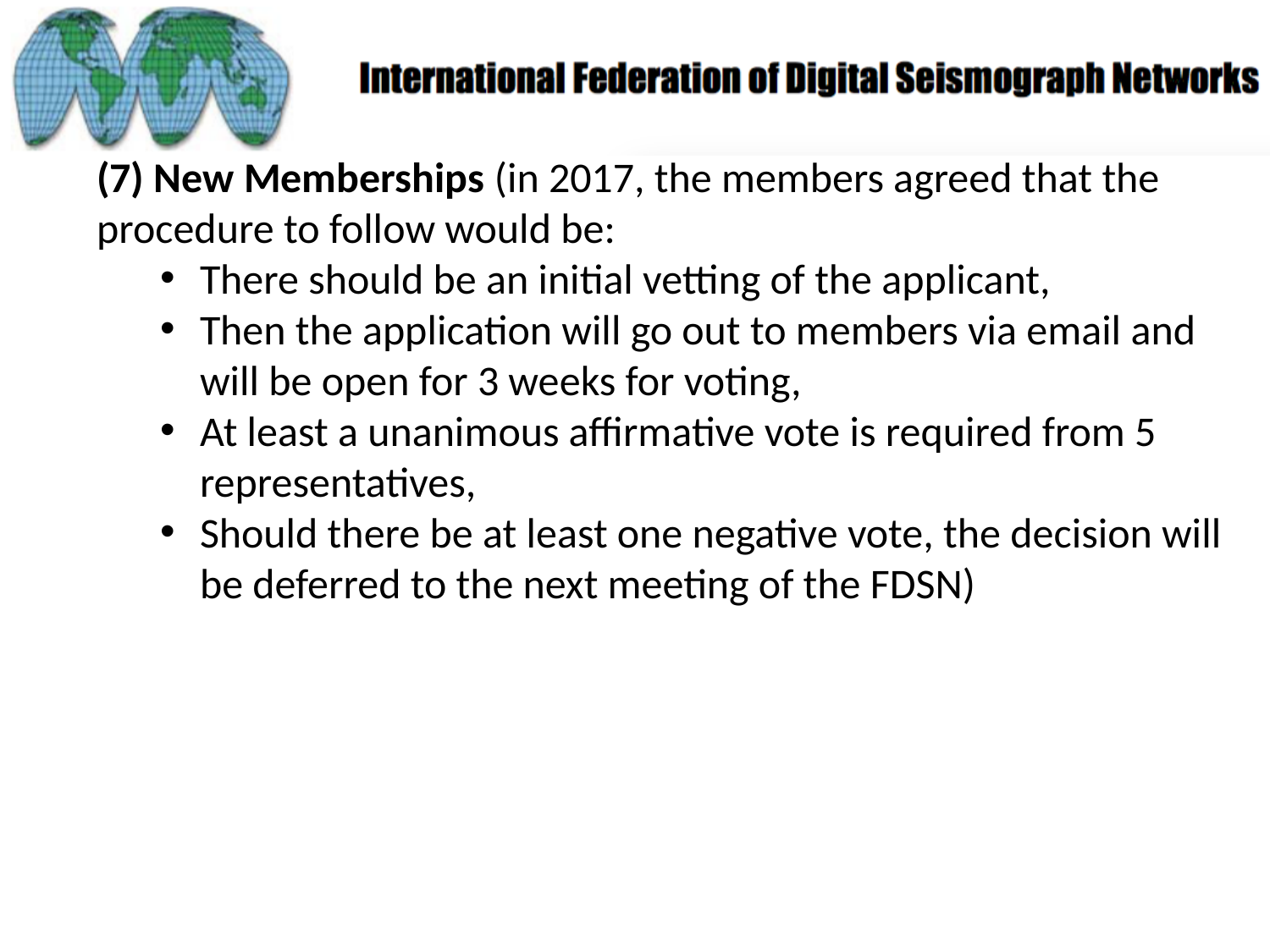

(7) New Memberships (in 2017, the members agreed that the procedure to follow would be:
There should be an initial vetting of the applicant,
Then the application will go out to members via email and will be open for 3 weeks for voting,
At least a unanimous affirmative vote is required from 5 representatives,
Should there be at least one negative vote, the decision will be deferred to the next meeting of the FDSN)